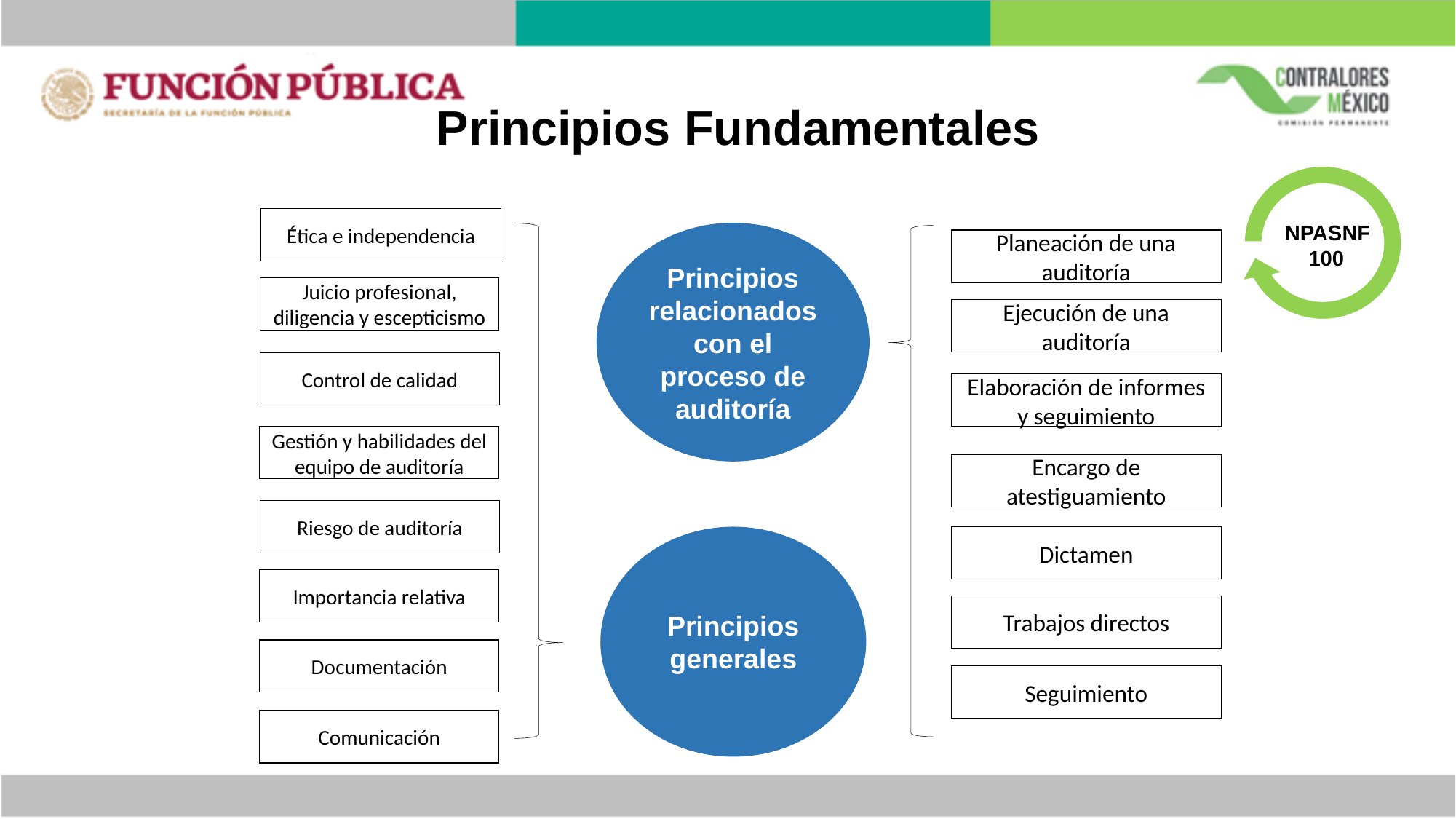

Principios Fundamentales

Ética e independencia
  NPASNF
100

Principios relacionados con el proceso de auditoría

Planeación de una auditoría
Juicio profesional, diligencia y escepticismo
Ejecución de una auditoría
Control de calidad
Elaboración de informes y seguimiento
Gestión y habilidades del equipo de auditoría
Encargo de atestiguamiento
Riesgo de auditoría
Dictamen
Principios generales
Importancia relativa
Trabajos directos
Documentación
Seguimiento
Comunicación
41